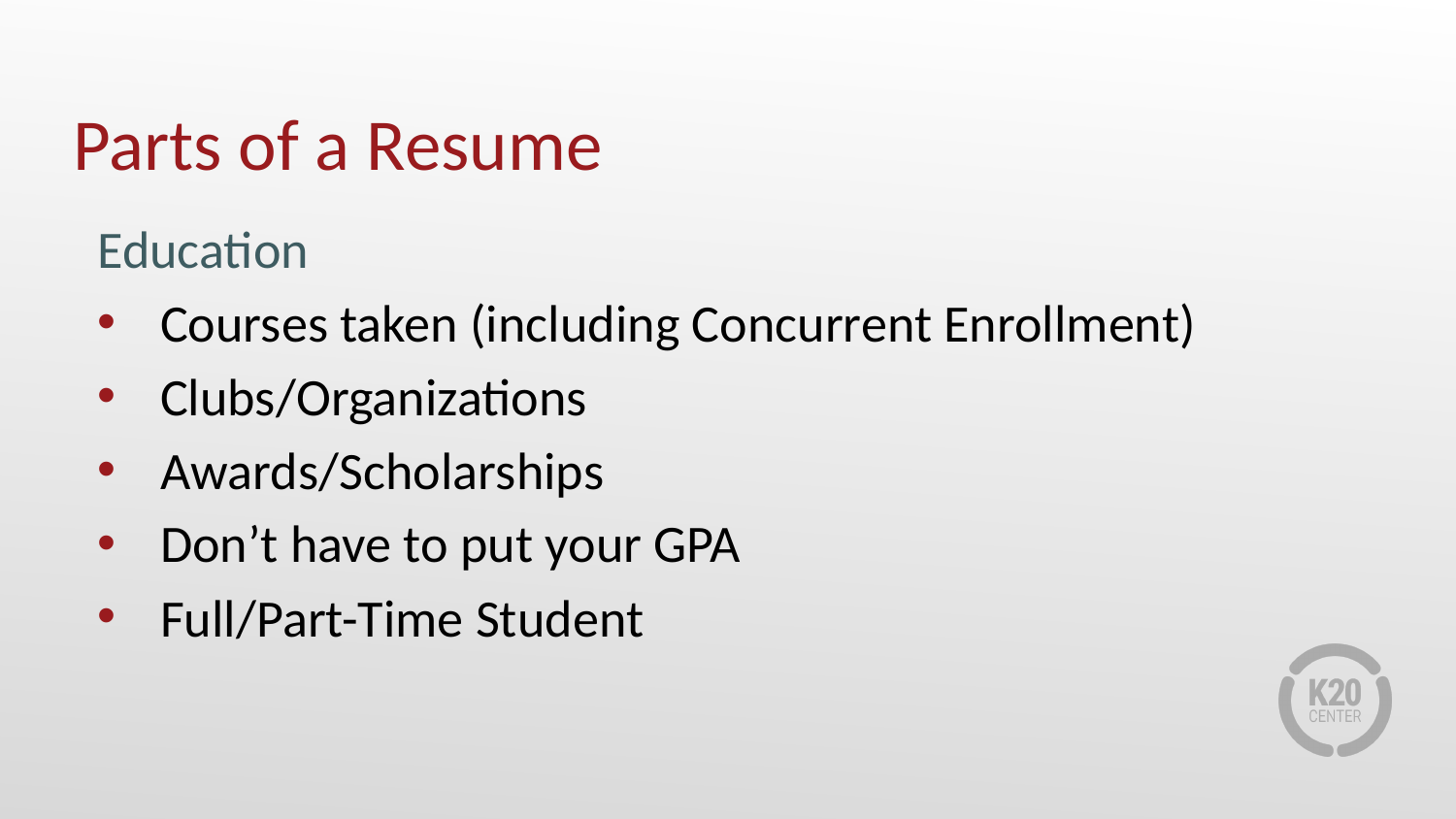

# Parts of a Resume
Education
Courses taken (including Concurrent Enrollment)
Clubs/Organizations
Awards/Scholarships
Don’t have to put your GPA
Full/Part-Time Student